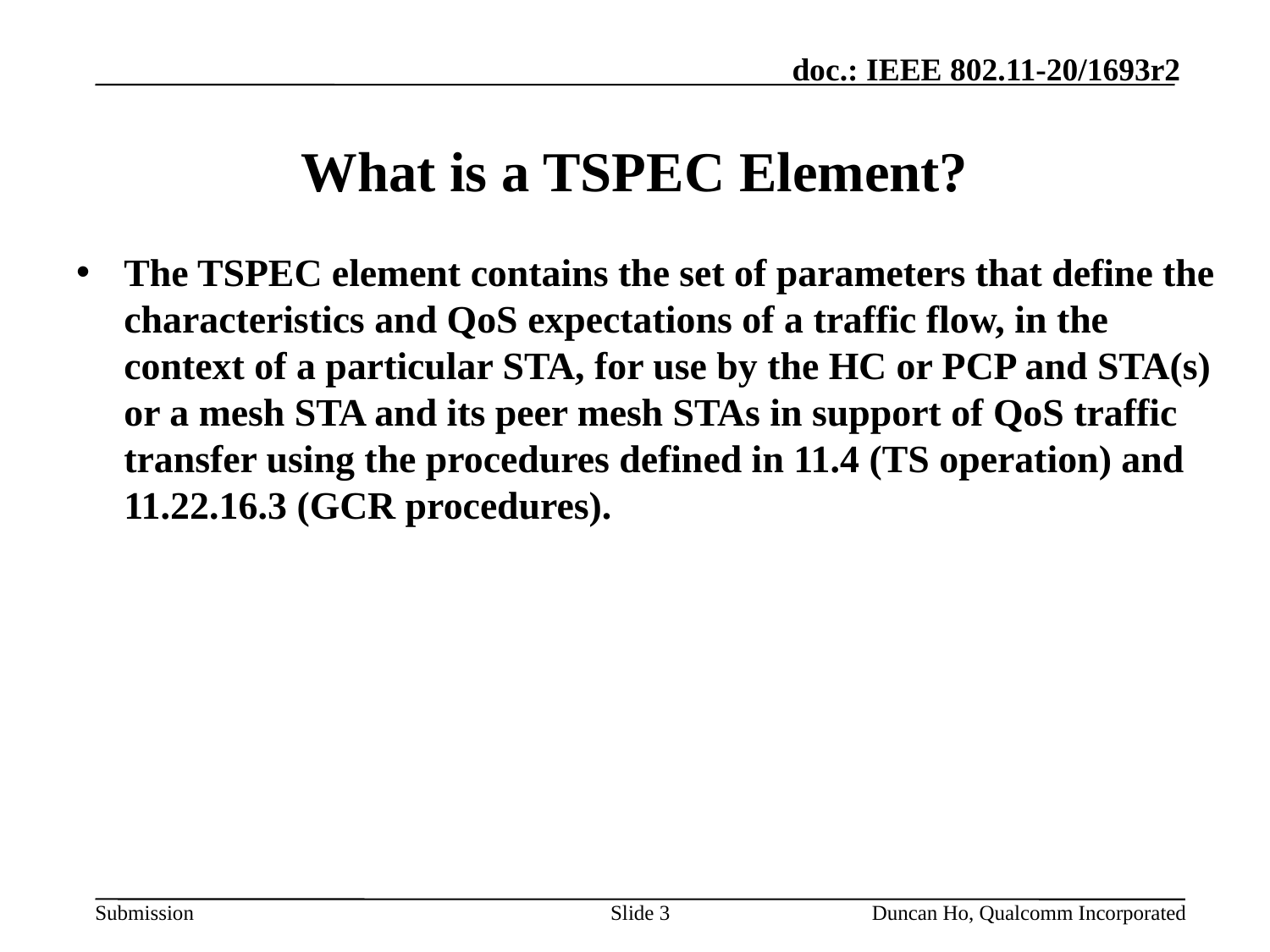

# What is a TSPEC Element?
The TSPEC element contains the set of parameters that define the characteristics and QoS expectations of a traffic flow, in the context of a particular STA, for use by the HC or PCP and STA(s) or a mesh STA and its peer mesh STAs in support of QoS traffic transfer using the procedures defined in 11.4 (TS operation) and 11.22.16.3 (GCR procedures).
Slide 3
Duncan Ho, Qualcomm Incorporated